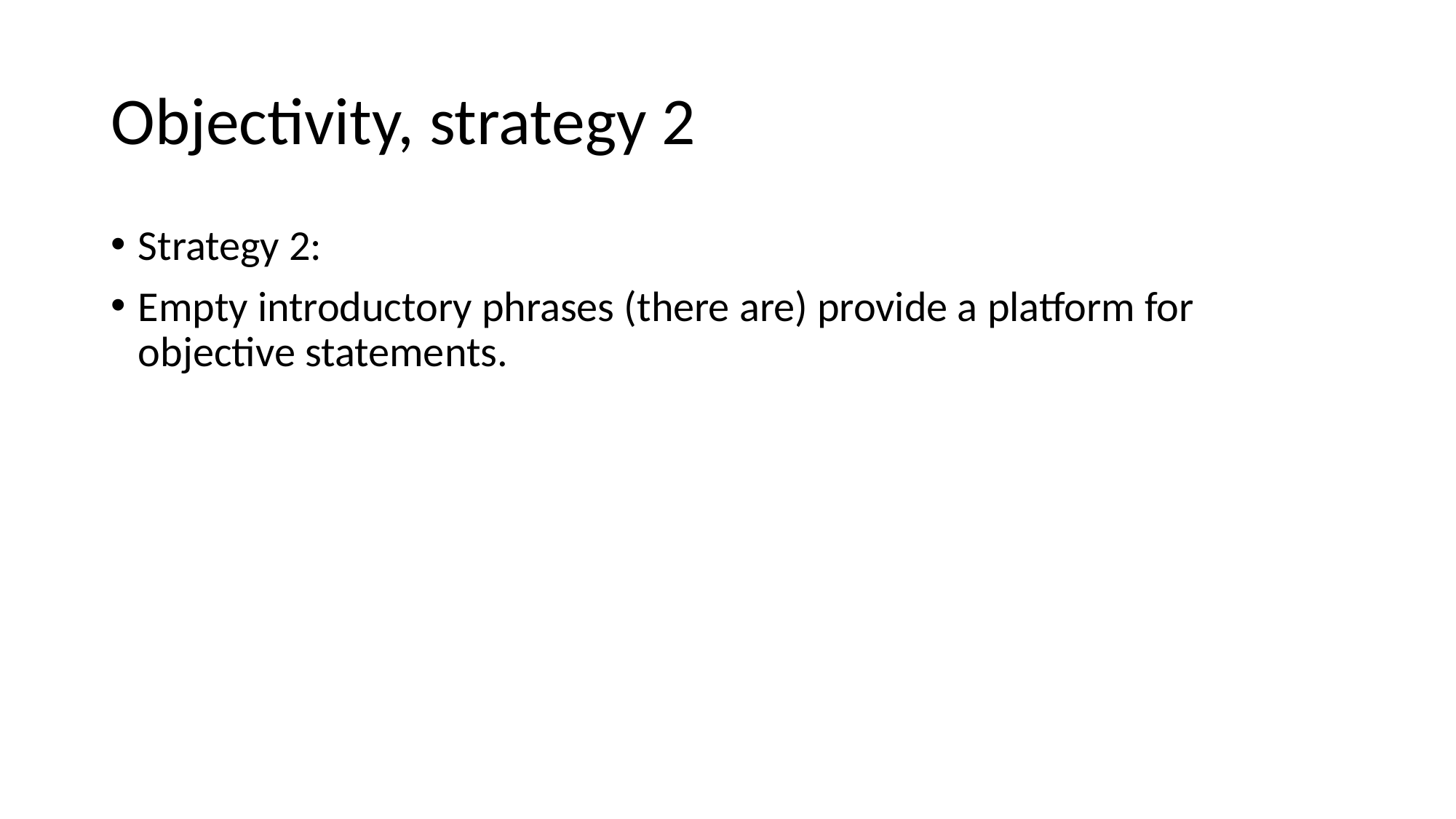

# Objectivity, strategy 2
Strategy 2:
Empty introductory phrases (there are) provide a platform for objective statements.